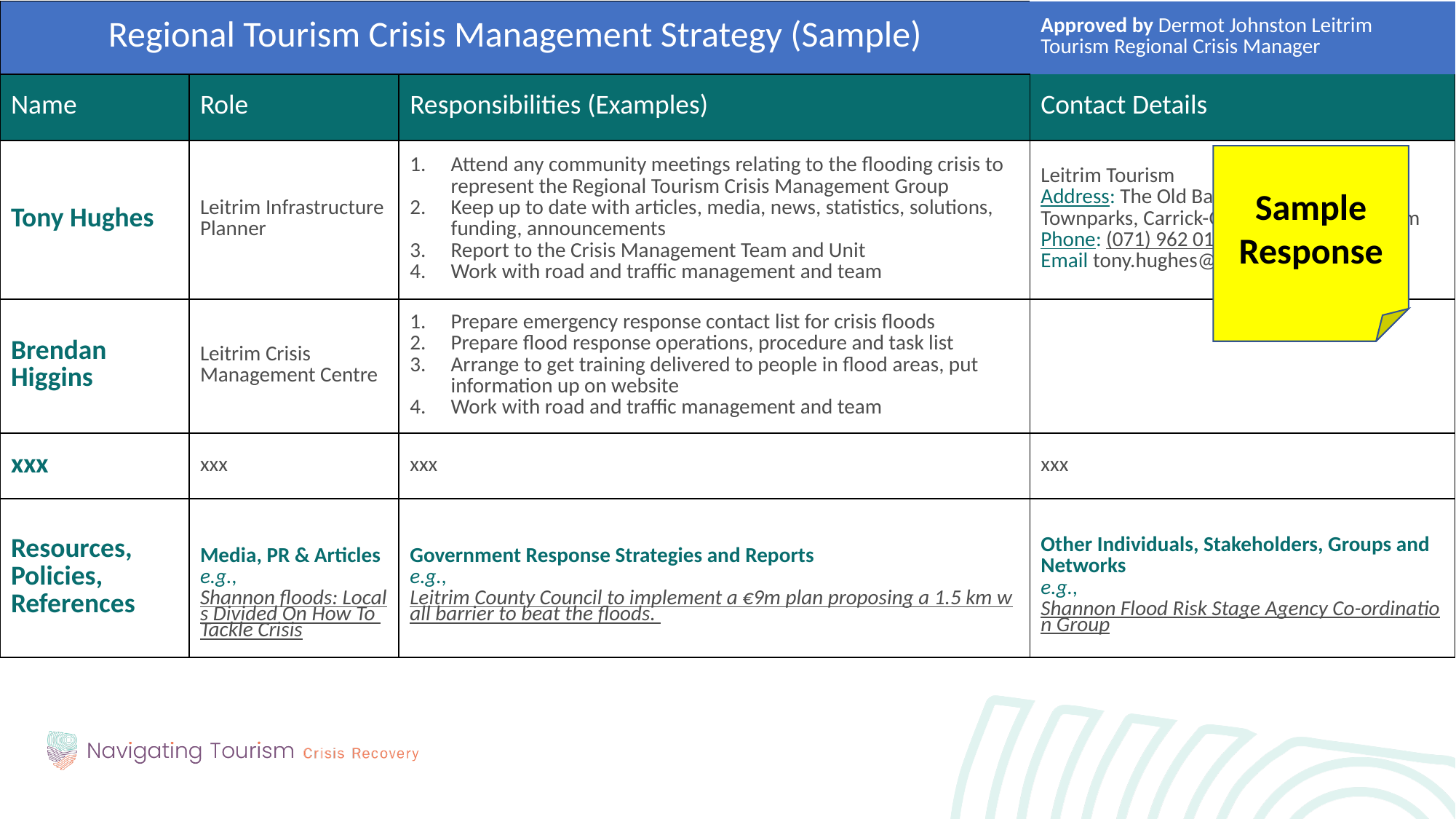

| Regional Tourism Crisis Management Strategy (Sample) |  |  | Approved by Dermot Johnston Leitrim Tourism Regional Crisis Manager |
| --- | --- | --- | --- |
| Name | Role | Responsibilities (Examples) | Contact Details |
| Tony Hughes | Leitrim Infrastructure Planner | Attend any community meetings relating to the flooding crisis to represent the Regional Tourism Crisis Management Group Keep up to date with articles, media, news, statistics, solutions, funding, announcements Report to the Crisis Management Team and Unit Work with road and traffic management and team | Leitrim Tourism Address: The Old Barrel Store, The Quays, Townparks, Carrick-On-Shannon, Co. Leitrim Phone: (071) 962 0170 Email tony.hughes@leitrimtourism.ie |
| Brendan Higgins | Leitrim Crisis Management Centre | Prepare emergency response contact list for crisis floods Prepare flood response operations, procedure and task list Arrange to get training delivered to people in flood areas, put information up on website Work with road and traffic management and team |  |
| xxx | xxx | xxx | xxx |
| Resources, Policies, References | Media, PR & Articles e.g., Shannon floods: Locals Divided On How To Tackle Crisis | Government Response Strategies and Reports e.g., Leitrim County Council to implement a €9m plan proposing a 1.5 km wall barrier to beat the floods. | Other Individuals, Stakeholders, Groups and Networks e.g., Shannon Flood Risk Stage Agency Co-ordination Group |
Sample Response